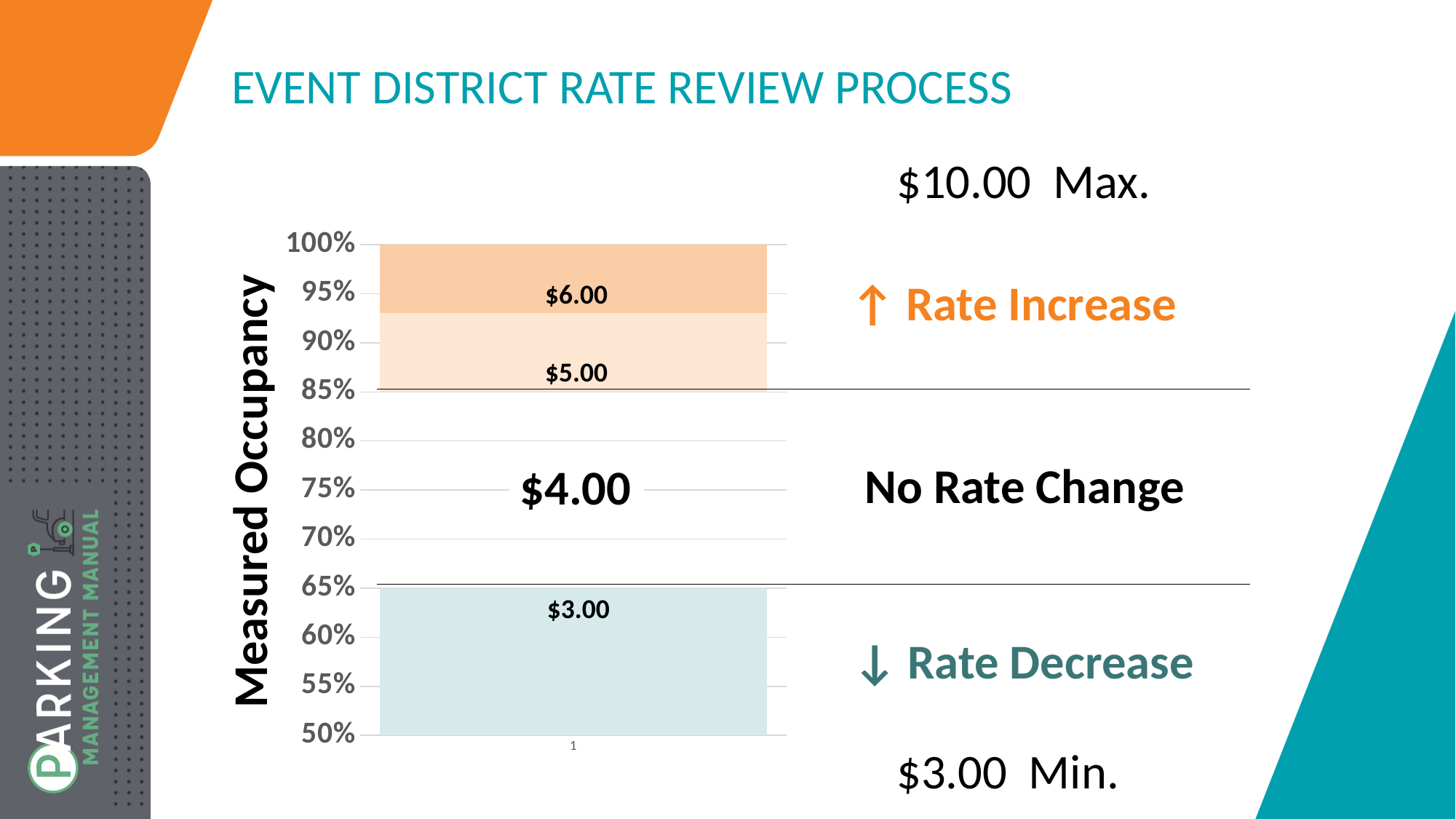

# Event District Rate Review Process
$10.00  Max.

### Chart

| Category | Decrease by $3.00 | Decrease by $2.00 | Decrease by $1.00 | No Change | Increase by $1.00 | Increase by $2.00 | Increase by $3.00 |
|---|---|---|---|---|---|---|---|
↑ Rate Increase
$6.00
$5.00
No Rate Change
$4.00
Measured Occupancy
$3.00
↓ Rate Decrease
$3.00  Min.